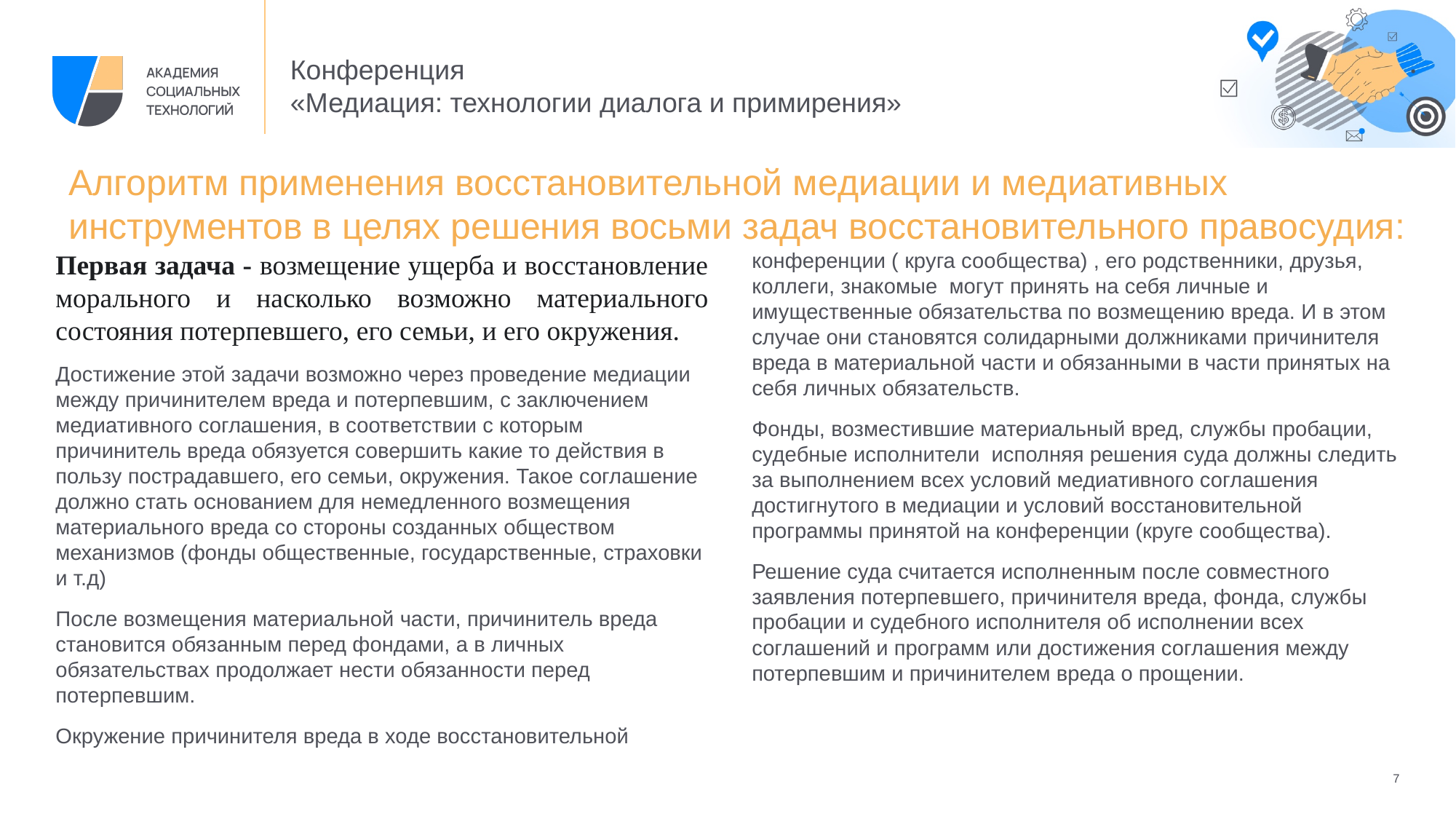

# Алгоритм применения восстановительной медиации и медиативных инструментов в целях решения восьми задач восстановительного правосудия:
Первая задача - возмещение ущерба и восстановление морального и насколько возможно материального состояния потерпевшего, его семьи, и его окружения.
Достижение этой задачи возможно через проведение медиации между причинителем вреда и потерпевшим, с заключением медиативного соглашения, в соответствии с которым причинитель вреда обязуется совершить какие то действия в пользу пострадавшего, его семьи, окружения. Такое соглашение должно стать основанием для немедленного возмещения материального вреда со стороны созданных обществом механизмов (фонды общественные, государственные, страховки и т.д)
После возмещения материальной части, причинитель вреда становится обязанным перед фондами, а в личных обязательствах продолжает нести обязанности перед потерпевшим.
Окружение причинителя вреда в ходе восстановительной конференции ( круга сообщества) , его родственники, друзья, коллеги, знакомые  могут принять на себя личные и имущественные обязательства по возмещению вреда. И в этом случае они становятся солидарными должниками причинителя вреда в материальной части и обязанными в части принятых на себя личных обязательств.
Фонды, возместившие материальный вред, службы пробации, судебные исполнители  исполняя решения суда должны следить за выполнением всех условий медиативного соглашения достигнутого в медиации и условий восстановительной программы принятой на конференции (круге сообщества).
Решение суда считается исполненным после совместного заявления потерпевшего, причинителя вреда, фонда, службы пробации и судебного исполнителя об исполнении всех соглашений и программ или достижения соглашения между потерпевшим и причинителем вреда о прощении.
7